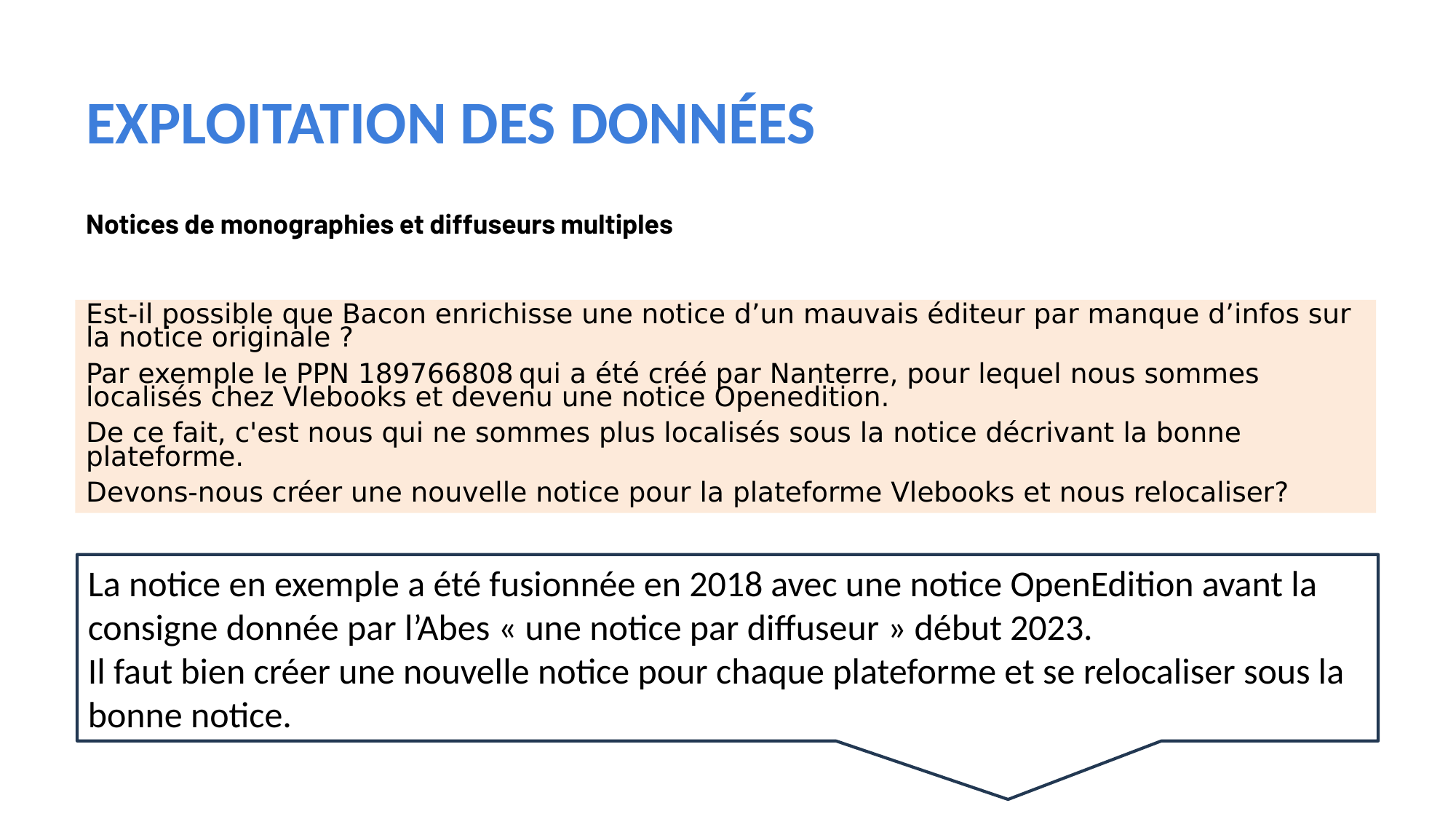

# Exploitation des données
Notices de monographies et diffuseurs multiples
Est-il possible que Bacon enrichisse une notice d’un mauvais éditeur par manque d’infos sur la notice originale ?
Par exemple le PPN 189766808 qui a été créé par Nanterre, pour lequel nous sommes localisés chez Vlebooks et devenu une notice Openedition.
De ce fait, c'est nous qui ne sommes plus localisés sous la notice décrivant la bonne plateforme.
Devons-nous créer une nouvelle notice pour la plateforme Vlebooks et nous relocaliser?
La notice en exemple a été fusionnée en 2018 avec une notice OpenEdition avant la consigne donnée par l’Abes « une notice par diffuseur » début 2023.
Il faut bien créer une nouvelle notice pour chaque plateforme et se relocaliser sous la bonne notice.